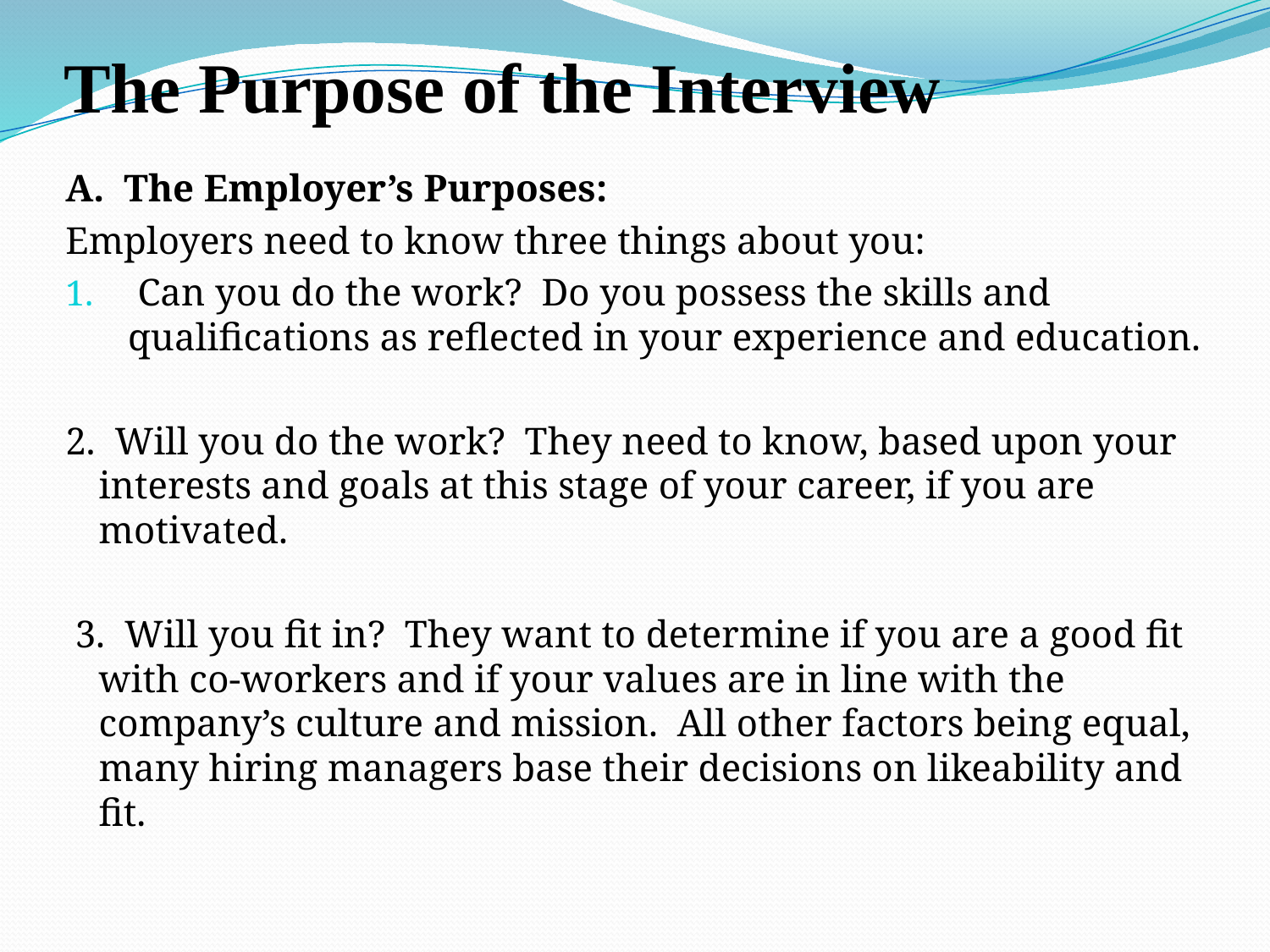

# The Purpose of the Interview
A.  The Employer’s Purposes:
Employers need to know three things about you:
 Can you do the work?  Do you possess the skills and qualifications as reflected in your experience and education.

2.  Will you do the work?  They need to know, based upon your interests and goals at this stage of your career, if you are motivated.

 3.  Will you fit in?  They want to determine if you are a good fit with co-workers and if your values are in line with the company’s culture and mission.  All other factors being equal, many hiring managers base their decisions on likeability and fit.